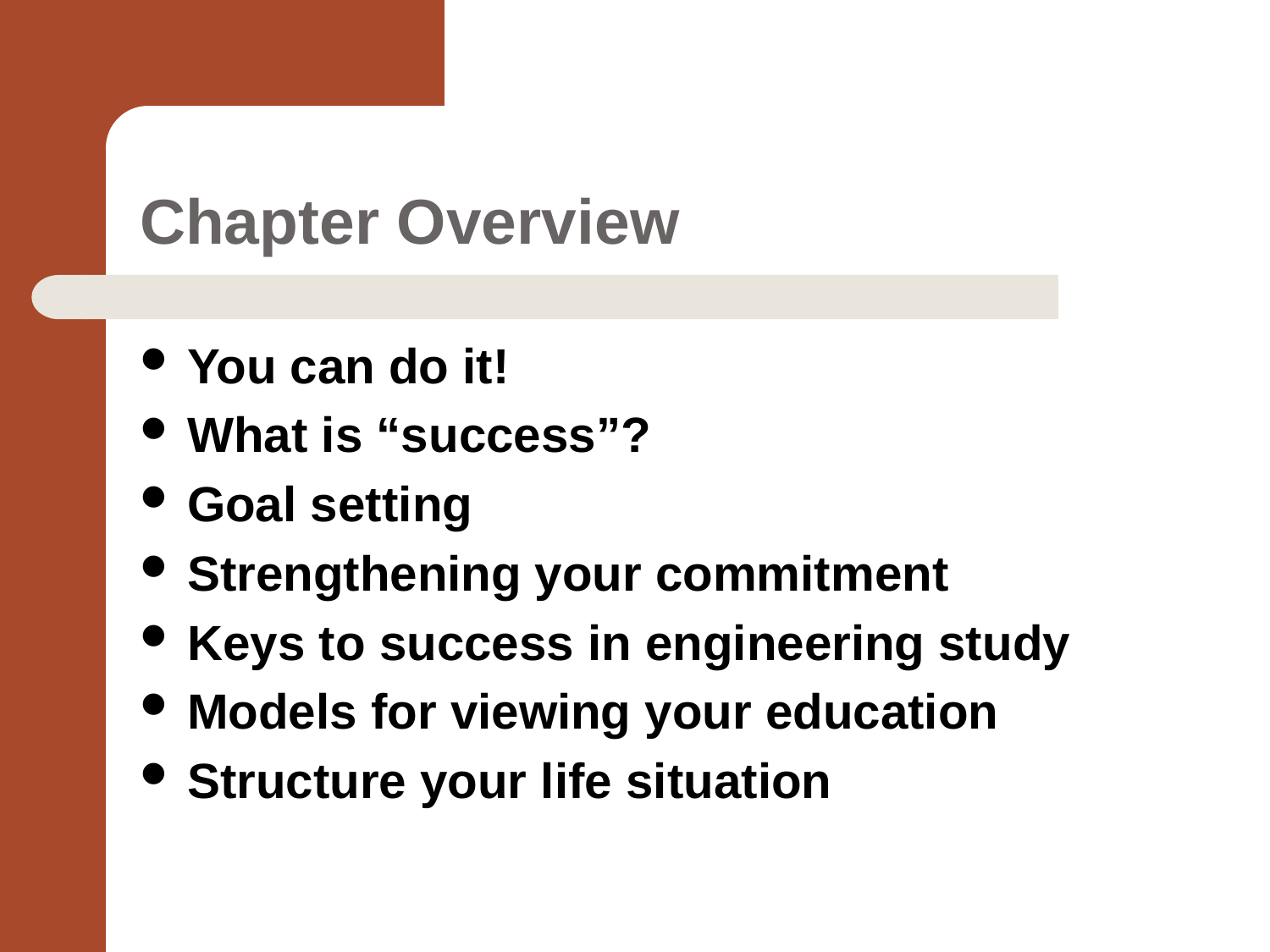

# Chapter Overview
You can do it!
What is “success”?
Goal setting
Strengthening your commitment
Keys to success in engineering study
Models for viewing your education
Structure your life situation